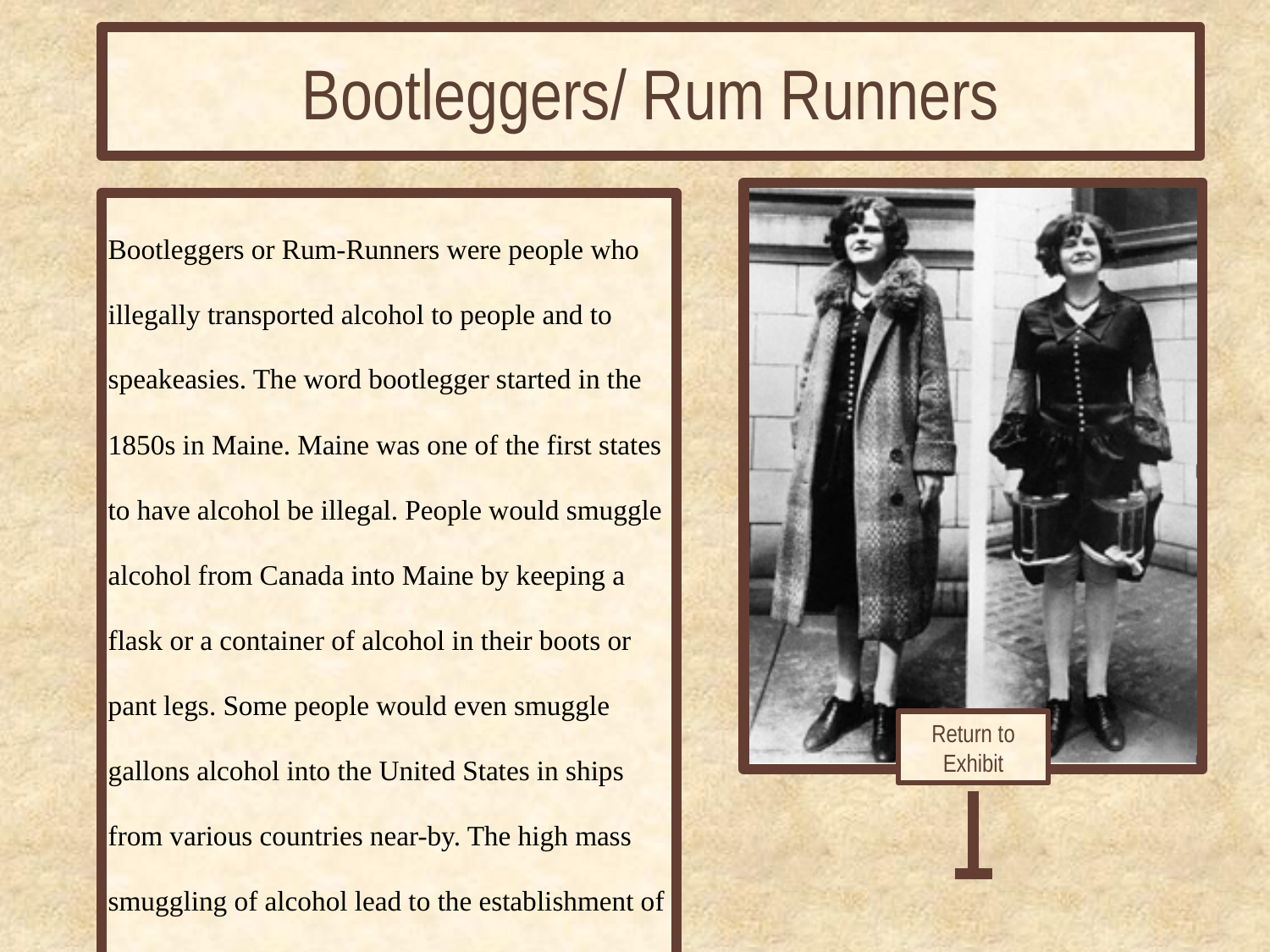

# Bootleggers/ Rum Runners

Bootleggers or Rum-Runners were people who illegally transported alcohol to people and to speakeasies. The word bootlegger started in the 1850s in Maine. Maine was one of the first states to have alcohol be illegal. People would smuggle alcohol from Canada into Maine by keeping a flask or a container of alcohol in their boots or pant legs. Some people would even smuggle gallons alcohol into the United States in ships from various countries near-by. The high mass smuggling of alcohol lead to the establishment of organized crime, territory wars, and monopolies of alcohol distribution.

Return to Exhibit

https://www.britannica.com/topic/bootlegging